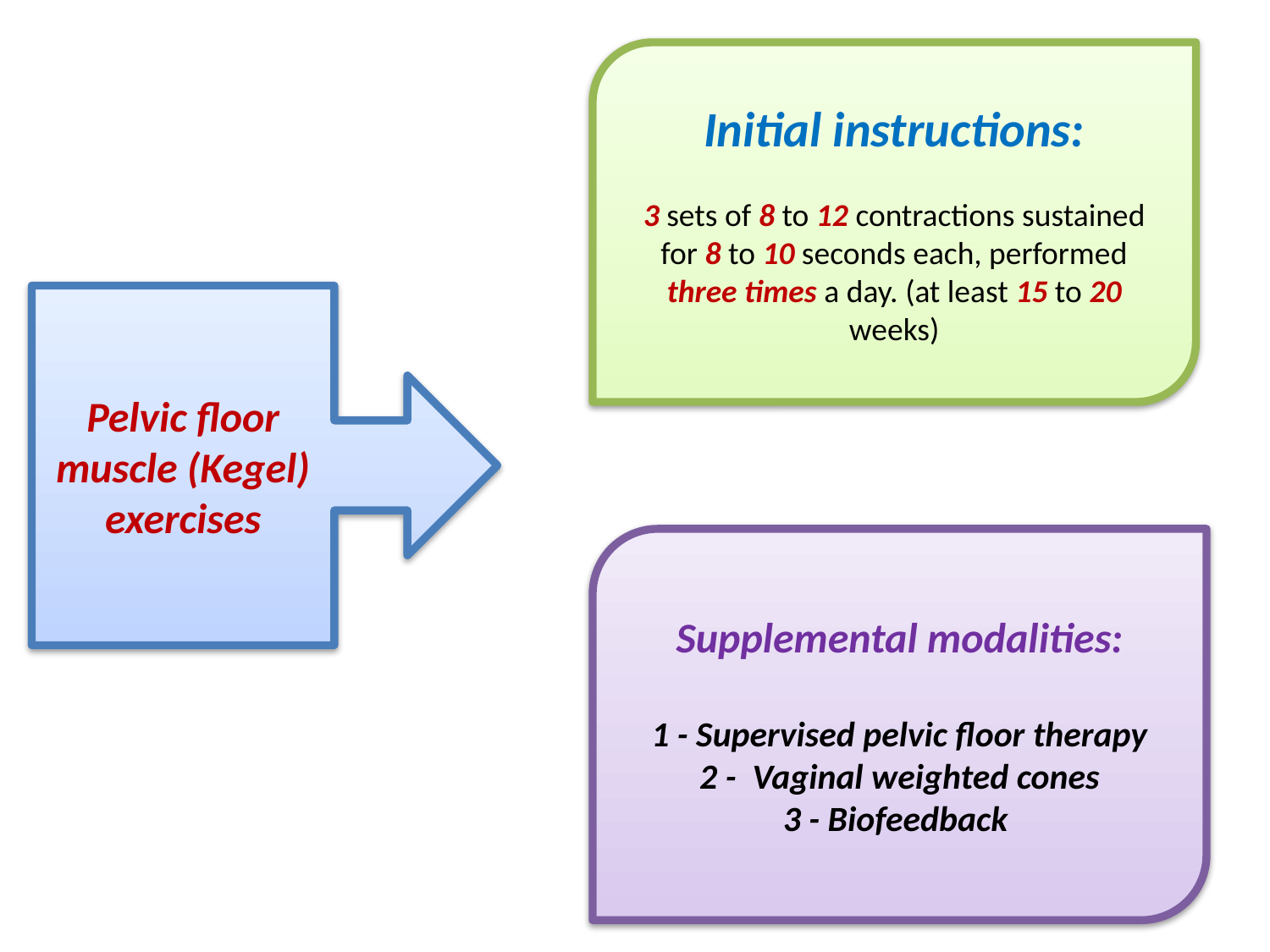

Initial instructions:

3 sets of 8 to 12 contractions sustained for 8 to 10 seconds each, performed three times a day. (at least 15 to 20 weeks)
Pelvic floor muscle (Kegel) exercises
Supplemental modalities:

1 - Supervised pelvic floor therapy
2 -  Vaginal weighted cones
3 - Biofeedback